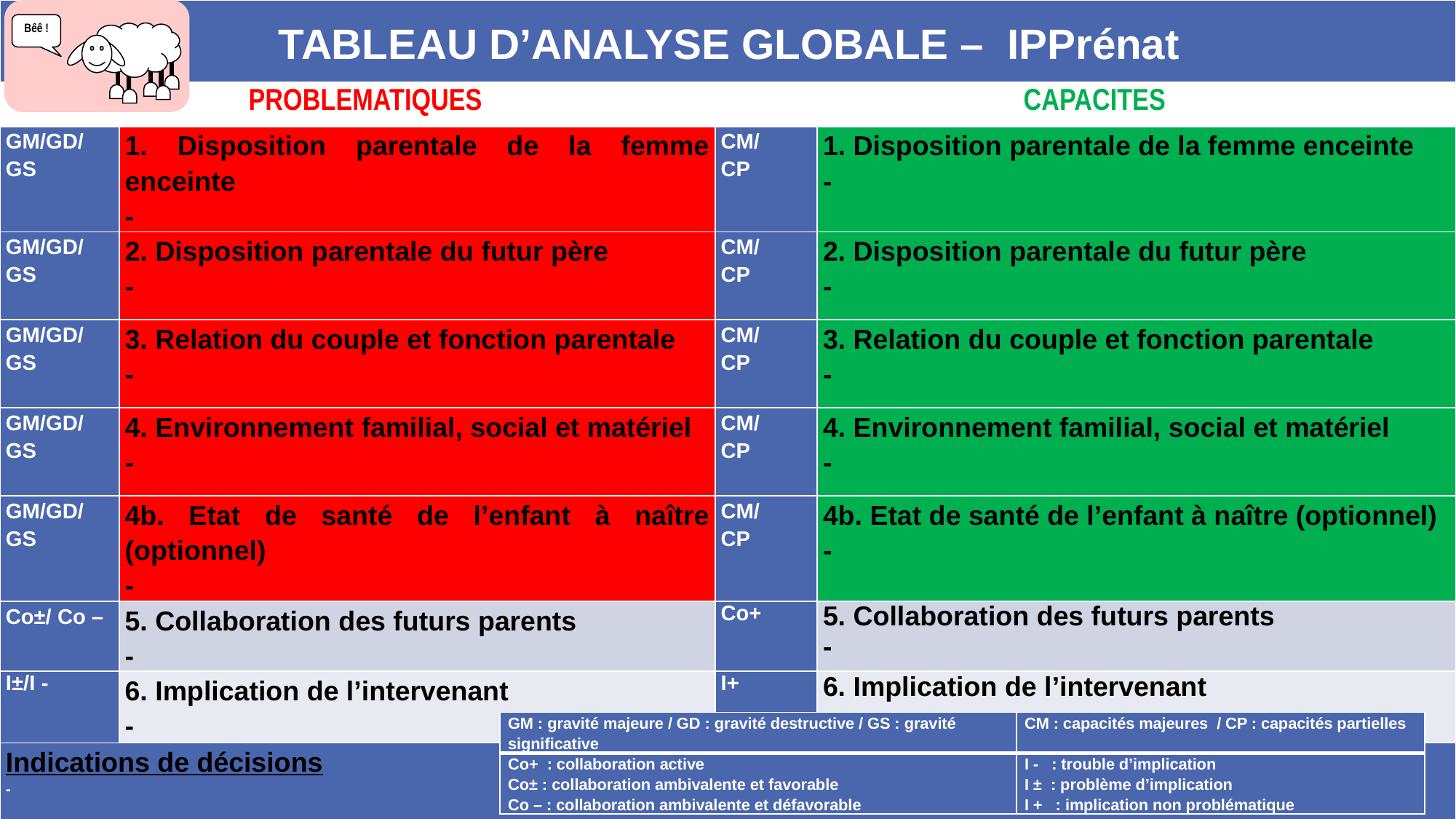

| TABLEAU D’ANALYSE GLOBALE – IPPrénat |  |  |  |  |
| --- | --- | --- | --- | --- |
| PROBLEMATIQUES |  |  | CAPACITES |  |
| GM/GD/ GS | 1. Disposition parentale de la femme enceinte - | CM/ CP |  | 1. Disposition parentale de la femme enceinte - |
| GM/GD/ GS | 2. Disposition parentale du futur père - | CM/ CP |  | 2. Disposition parentale du futur père - |
| GM/GD/ GS | 3. Relation du couple et fonction parentale - | CM/ CP |  | 3. Relation du couple et fonction parentale - |
| GM/GD/ GS | 4. Environnement familial, social et matériel - | CM/ CP |  | 4. Environnement familial, social et matériel - |
| GM/GD/ GS | 4b. Etat de santé de l’enfant à naître (optionnel) - | CM/ CP |  | 4b. Etat de santé de l’enfant à naître (optionnel) - |
| Co±/ Co – | 5. Collaboration des futurs parents - | Co+ |  | 5. Collaboration des futurs parents - |
| I±/I - | 6. Implication de l’intervenant - | I+ |  | 6. Implication de l’intervenant - |
| Indications de décisions - |  |  |  |  |

Bêê !

| GM : gravité majeure / GD : gravité destructive / GS : gravité significative | CM : capacités majeures / CP : capacités partielles |
| --- | --- |
| Co+ : collaboration active Co± : collaboration ambivalente et favorable Co – : collaboration ambivalente et défavorable | I - : trouble d’implication I ±  : problème d’implication I + : implication non problématique |